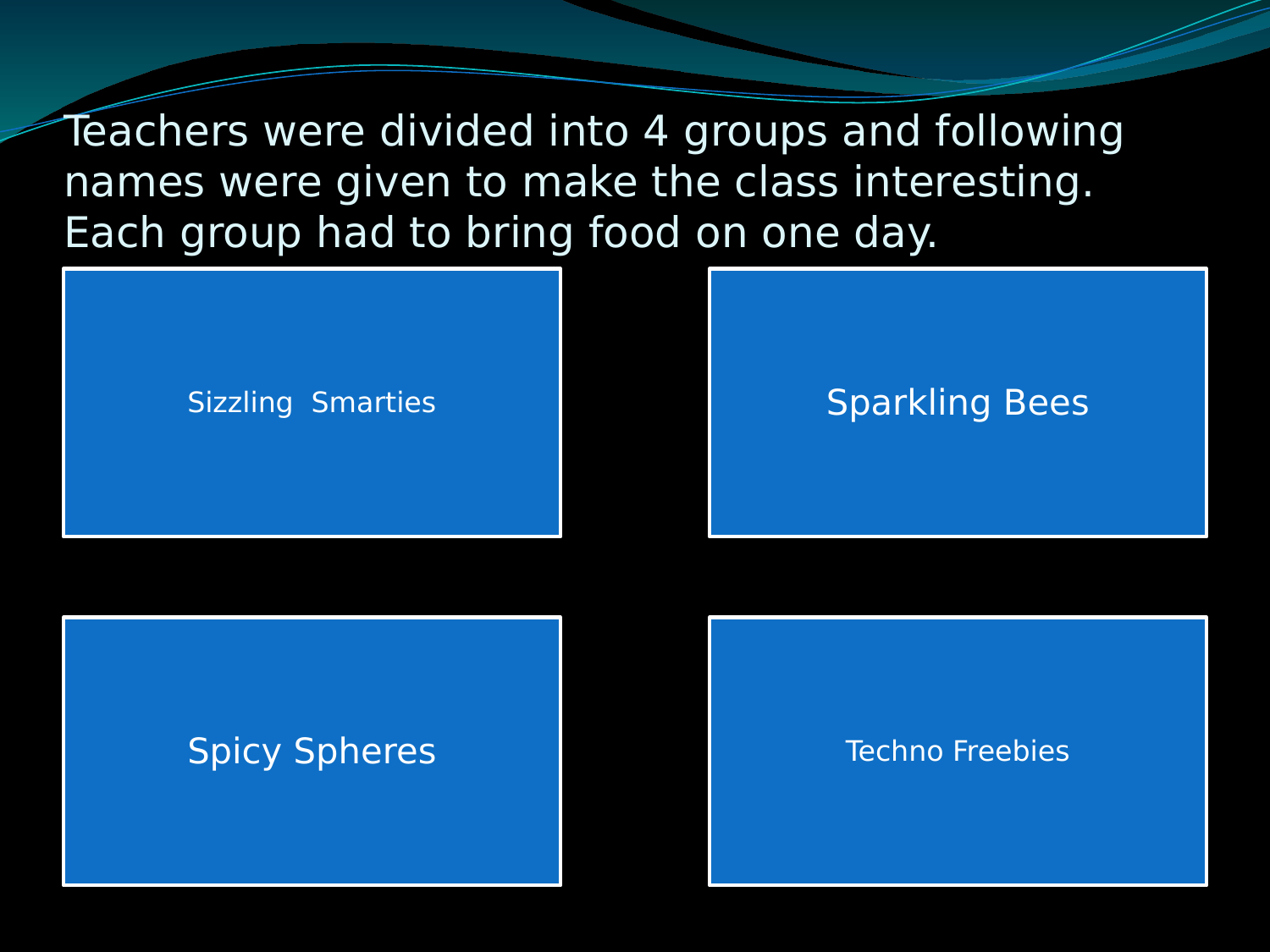

# Teachers were divided into 4 groups and following names were given to make the class interesting. Each group had to bring food on one day.
Sizzling  Smarties
Sparkling Bees
Spicy Spheres
Techno Freebies